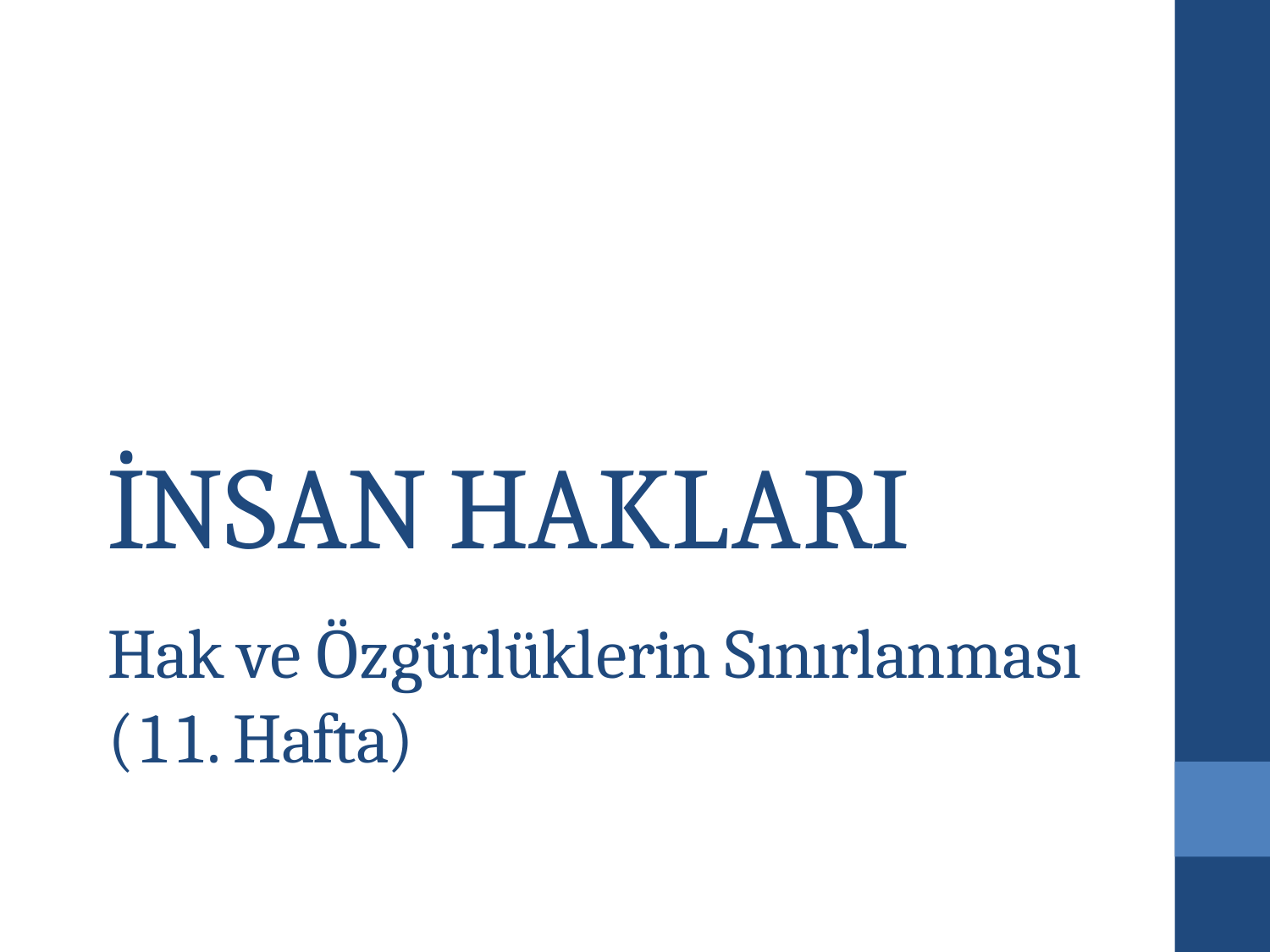

# İNSAN HAKLARI
Hak ve Özgürlüklerin Sınırlanması (11. Hafta)